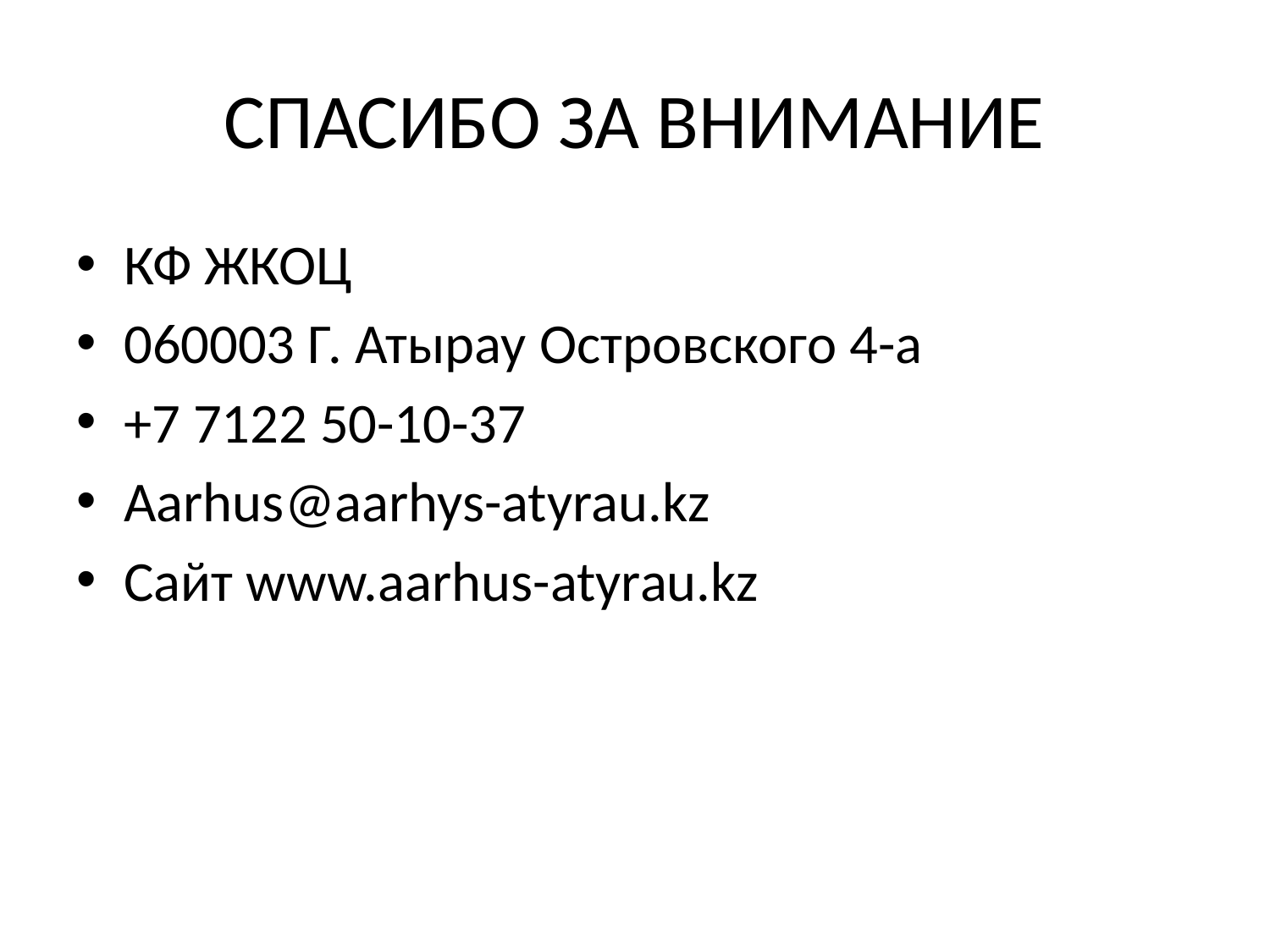

# СПАСИБО ЗА ВНИМАНИЕ
КФ ЖКОЦ
060003 Г. Атырау Островского 4-а
+7 7122 50-10-37
Aarhus@aarhys-atyrau.kz
Сайт www.aarhus-atyrau.kz